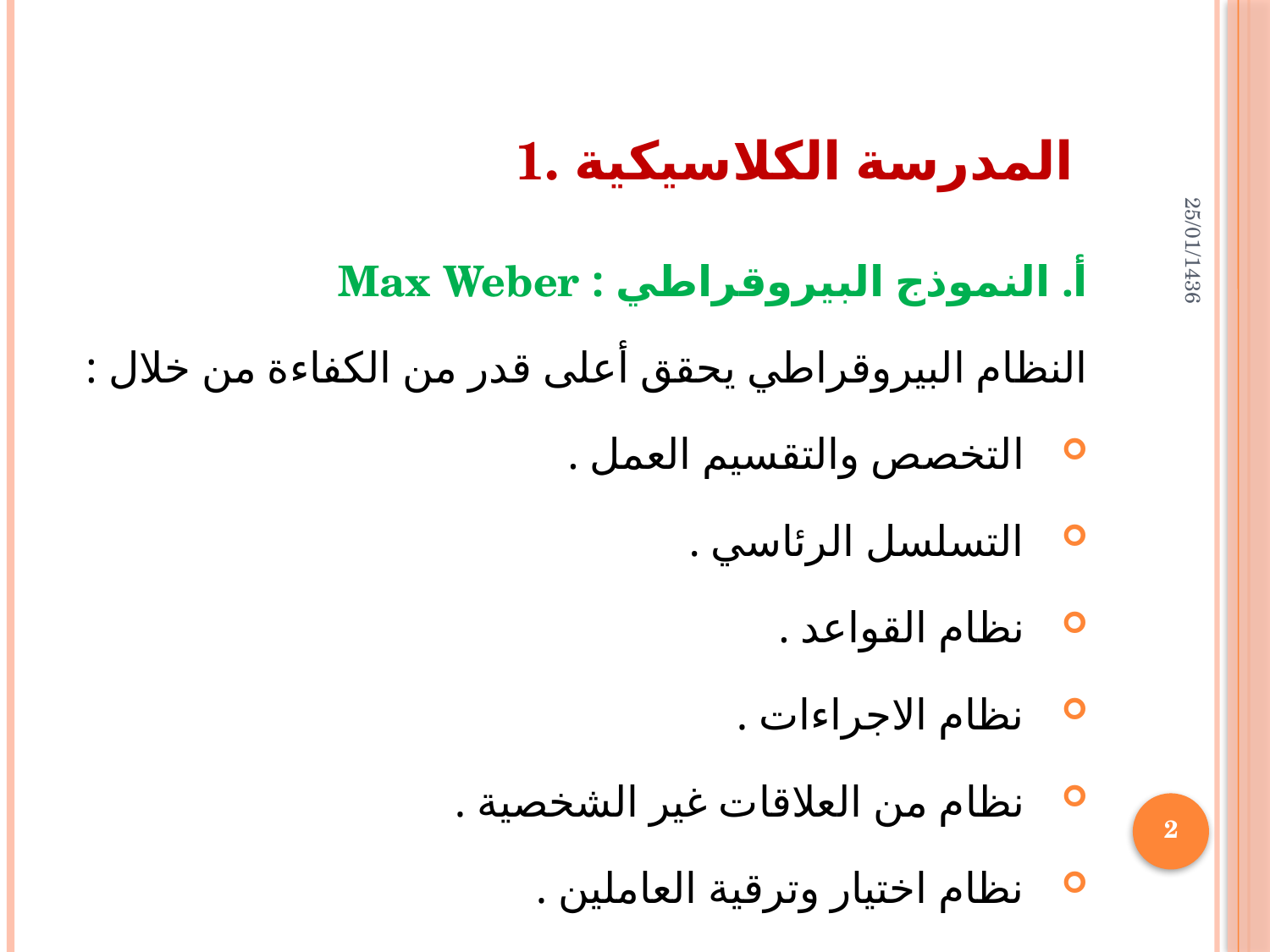

# 1. المدرسة الكلاسيكية
25/01/1436
أ. النموذج البيروقراطي : Max Weber
النظام البيروقراطي يحقق أعلى قدر من الكفاءة من خلال :
التخصص والتقسيم العمل .
التسلسل الرئاسي .
نظام القواعد .
نظام الاجراءات .
نظام من العلاقات غير الشخصية .
نظام اختيار وترقية العاملين .

2